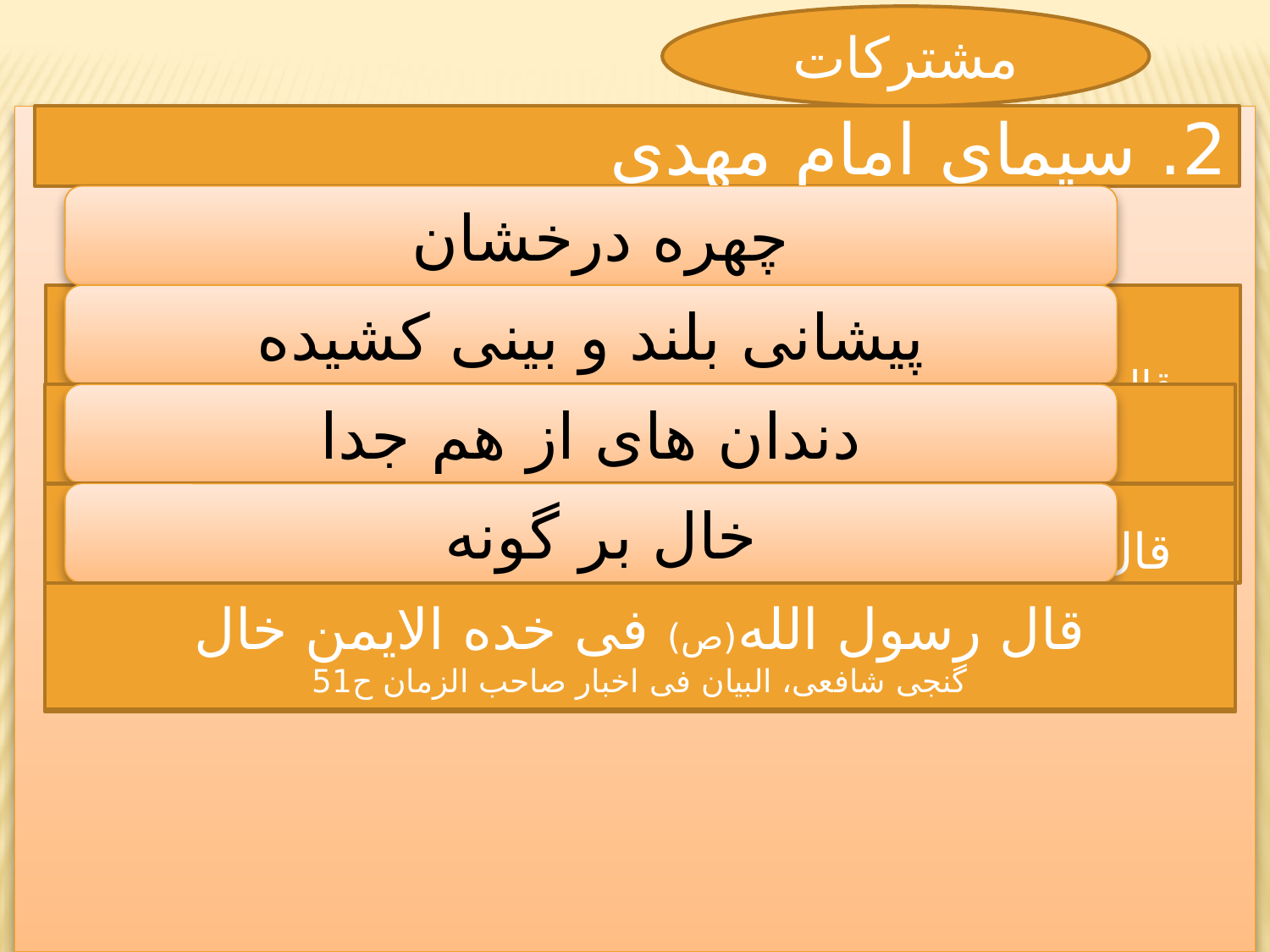

مشترکات

2. سیمای امام مهدی
چهره درخشان
قال رسول الله(ص) المهدی من ولدی، وجهه کوکب دری
عقد الدرر، ص38 و فرائد السمطین، ج 2، ص 314، ص565
پیشانی بلند و بینی کشیده
قال رسول الله(ص) ان المهدی اقنی اجلی
مصنف عبد الرزاق، ح 20773
دندان های از هم جدا
قال رسول الله(ص) لیبعثن الله من عترتی رجلا افرق الثنایا
گنجی شافعی، البیان، ح 51
خال بر گونه
قال رسول الله(ص) فی خده الایمن خال
گنجی شافعی، البیان فی اخبار صاحب الزمان ح51